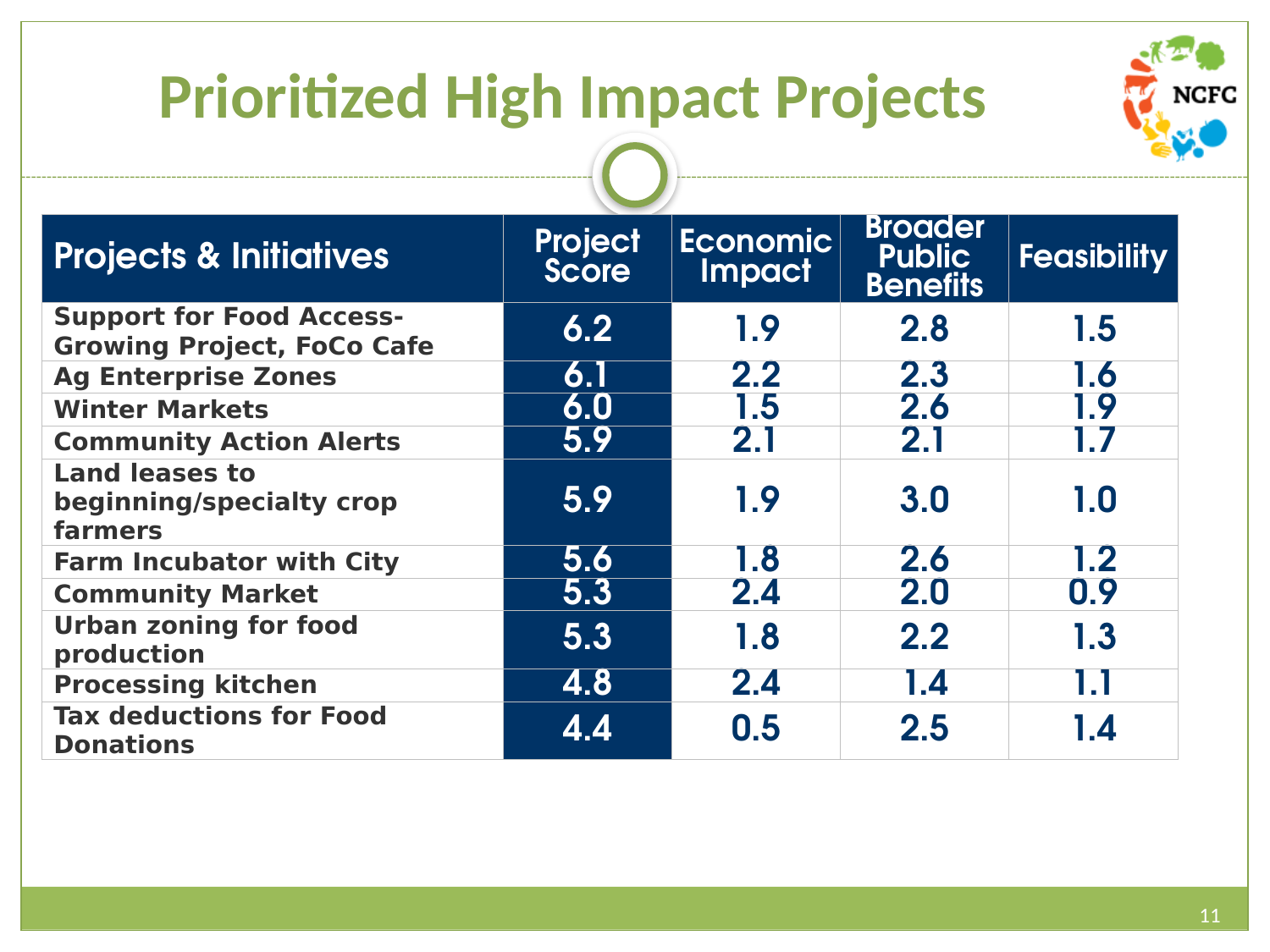

# Prioritized High Impact Projects
| Projects & Initiatives | Project Score | Economic Impact | Broader Public Benefits | Feasibility |
| --- | --- | --- | --- | --- |
| Support for Food Access-Growing Project, FoCo Cafe | 6.2 | 1.9 | 2.8 | 1.5 |
| Ag Enterprise Zones | 6.1 | 2.2 | 2.3 | 1.6 |
| Winter Markets | 6.0 | 1.5 | 2.6 | 1.9 |
| Community Action Alerts | 5.9 | 2.1 | 2.1 | 1.7 |
| Land leases to beginning/specialty crop farmers | 5.9 | 1.9 | 3.0 | 1.0 |
| Farm Incubator with City | 5.6 | 1.8 | 2.6 | 1.2 |
| Community Market | 5.3 | 2.4 | 2.0 | 0.9 |
| Urban zoning for food production | 5.3 | 1.8 | 2.2 | 1.3 |
| Processing kitchen | 4.8 | 2.4 | 1.4 | 1.1 |
| Tax deductions for Food Donations | 4.4 | 0.5 | 2.5 | 1.4 |